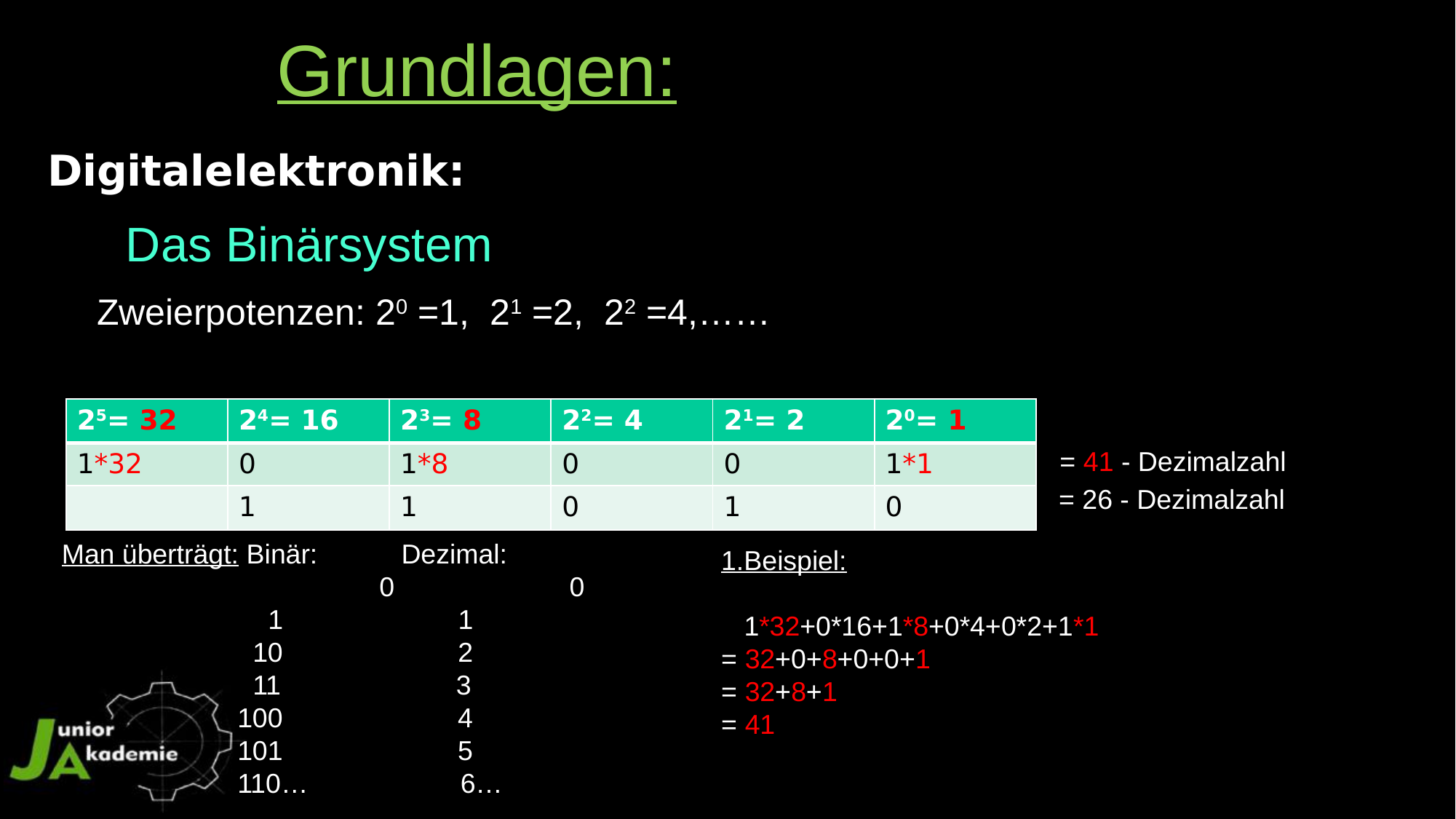

Grundlagen:
 Digitalelektronik:
Das Binärsystem
    Zweierpotenzen: 20 =1,  21 =2,  22 =4,……

| 25= 32 | 24= 16 | 23= 8 | 22= 4 | 21= 2 | 20= 1 |
| --- | --- | --- | --- | --- | --- |
| 1\*32 | 0 | 1\*8 | 0 | 0 | 1\*1 |
|  | 1 | 1 | 0 | 1 | 0 |
= 41 - Dezimalzahl
 = 26 - Dezimalzahl
Man überträgt: Binär:           Dezimal:
    		             0                       0
                           1                       1
                         10                       2
                         11                       3
                       100                       4
                       101                       5
                       110…                    6…

1.Beispiel:

   1*32+0*16+1*8+0*4+0*2+1*1
= 32+0+8+0+0+1
= 32+8+1
= 41